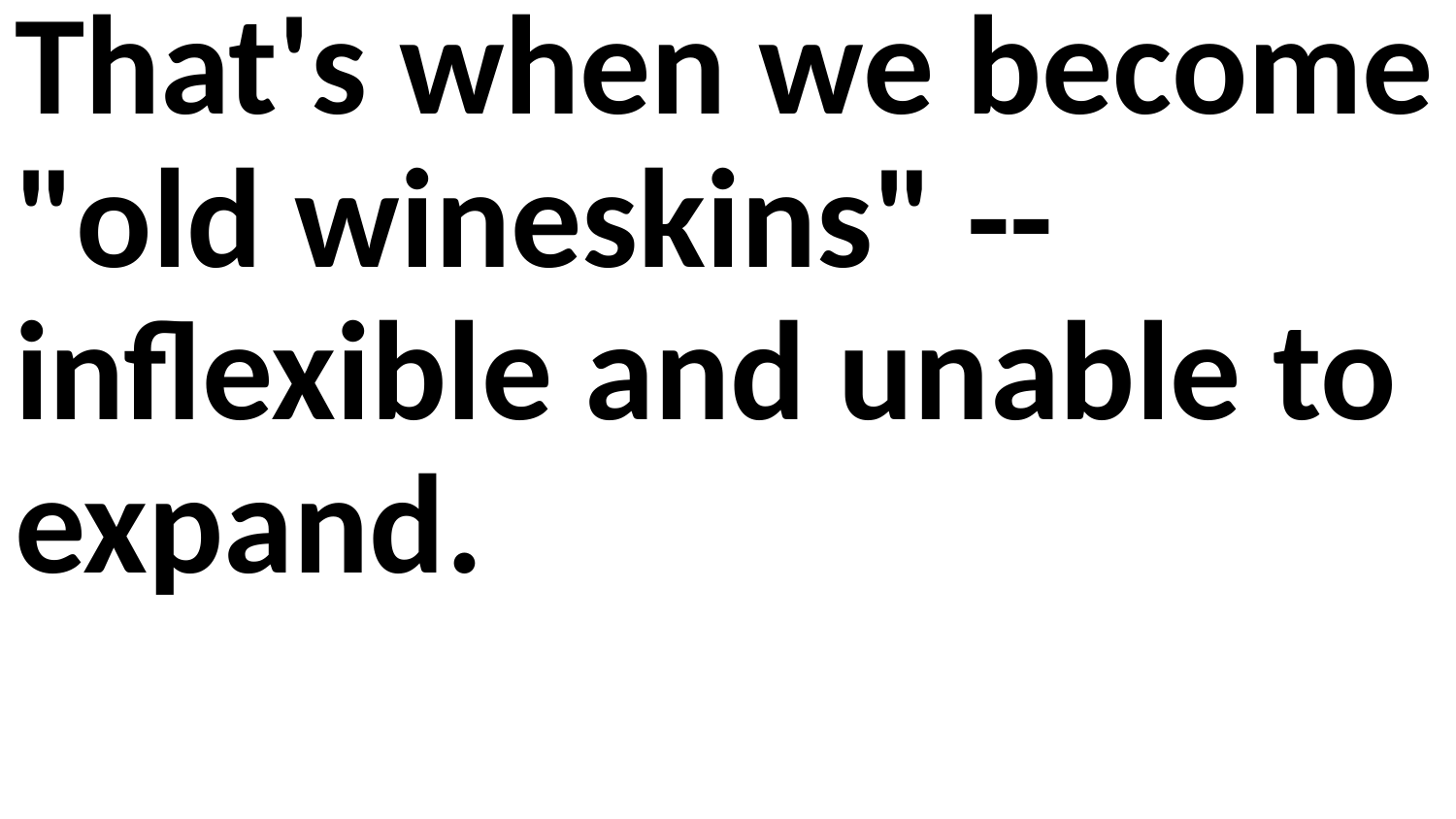

That's when we become "old wineskins" -- inflexible and unable to expand.